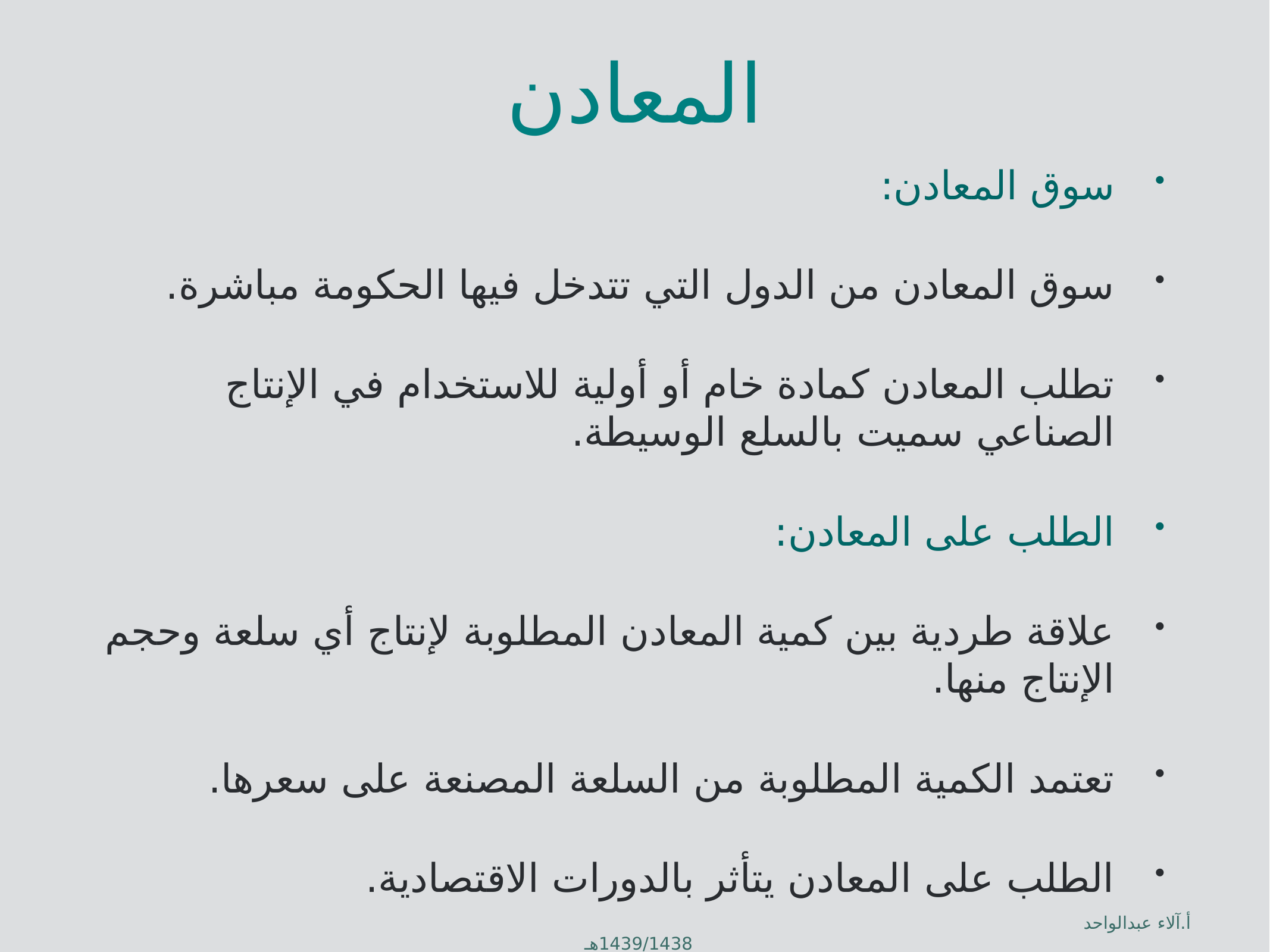

# المعادن
سوق المعادن:
سوق المعادن من الدول التي تتدخل فيها الحكومة مباشرة.
تطلب المعادن كمادة خام أو أولية للاستخدام في الإنتاج الصناعي سميت بالسلع الوسيطة.
الطلب على المعادن:
علاقة طردية بين كمية المعادن المطلوبة لإنتاج أي سلعة وحجم الإنتاج منها.
تعتمد الكمية المطلوبة من السلعة المصنعة على سعرها.
الطلب على المعادن يتأثر بالدورات الاقتصادية.
أ.آلاء عبدالواحد                                                                                                                                                                                       1439/1438هـ